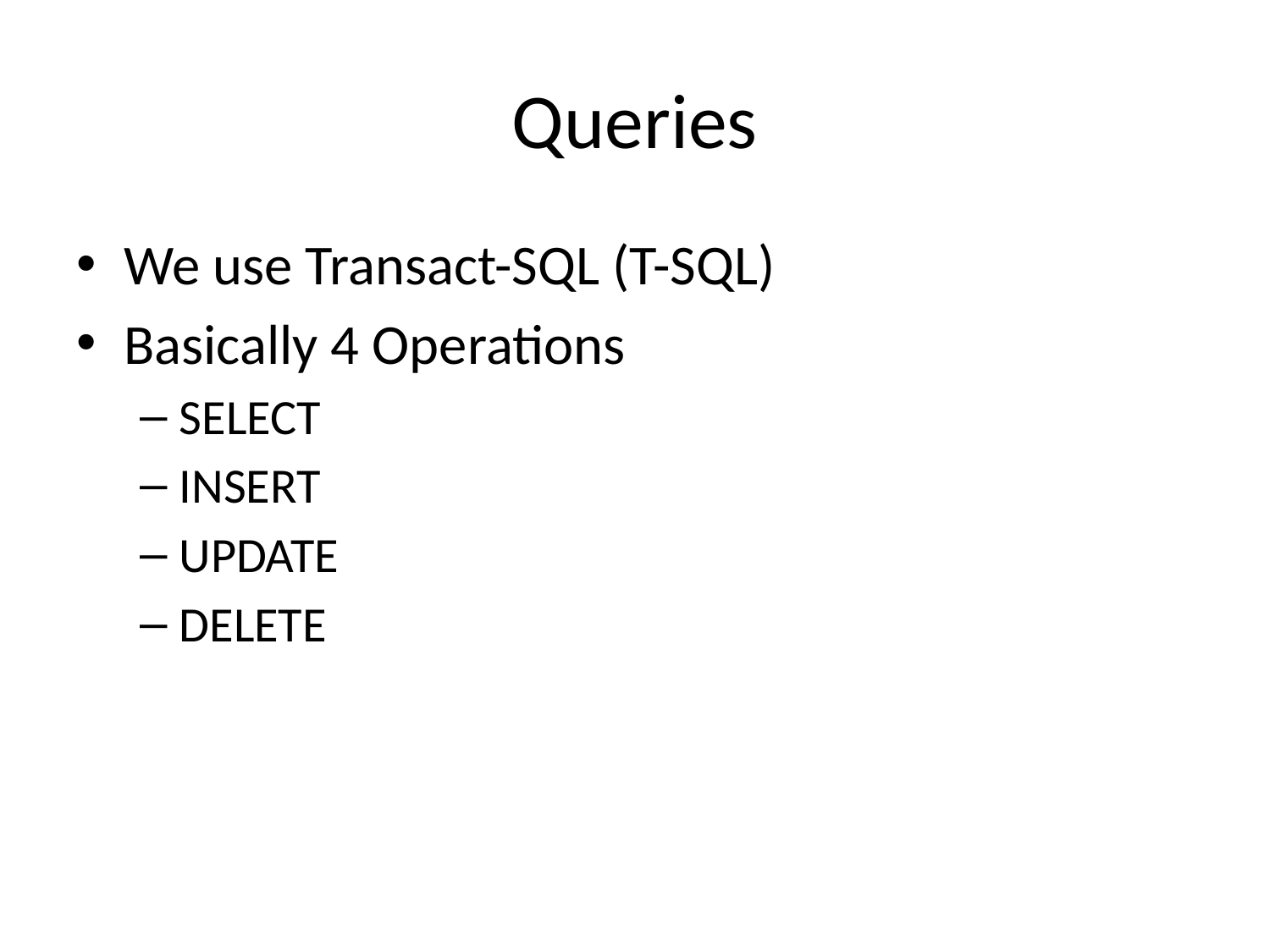

# Queries
We use Transact-SQL (T-SQL)
Basically 4 Operations
SELECT
INSERT
UPDATE
DELETE